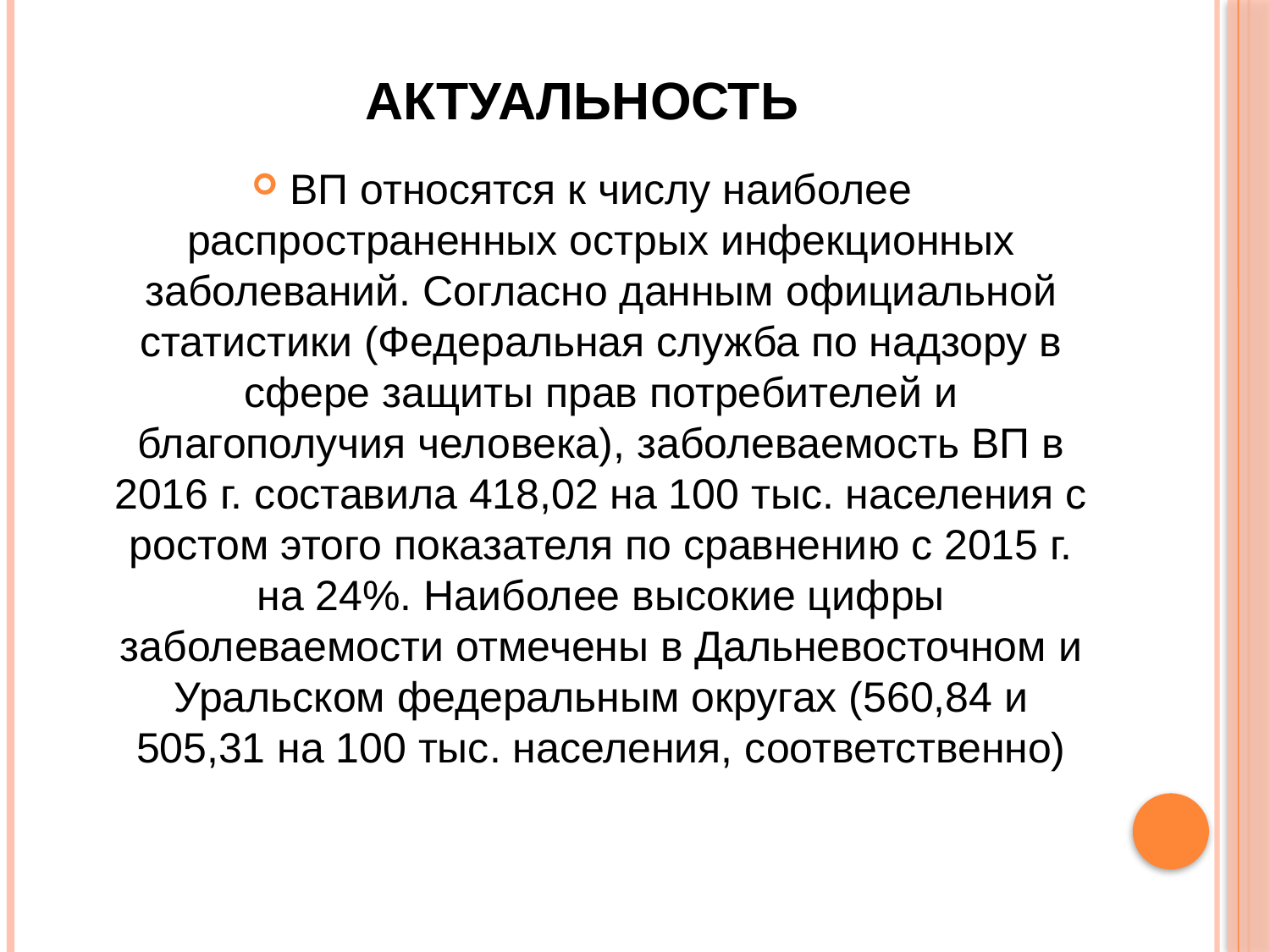

# Актуальность
ВП относятся к числу наиболее распространенных острых инфекционных заболеваний. Согласно данным официальной статистики (Федеральная служба по надзору в сфере защиты прав потребителей и благополучия человека), заболеваемость ВП в 2016 г. составила 418,02 на 100 тыс. населения с ростом этого показателя по сравнению с 2015 г. на 24%. Наиболее высокие цифры заболеваемости отмечены в Дальневосточном и Уральском федеральным округах (560,84 и 505,31 на 100 тыс. населения, соответственно)